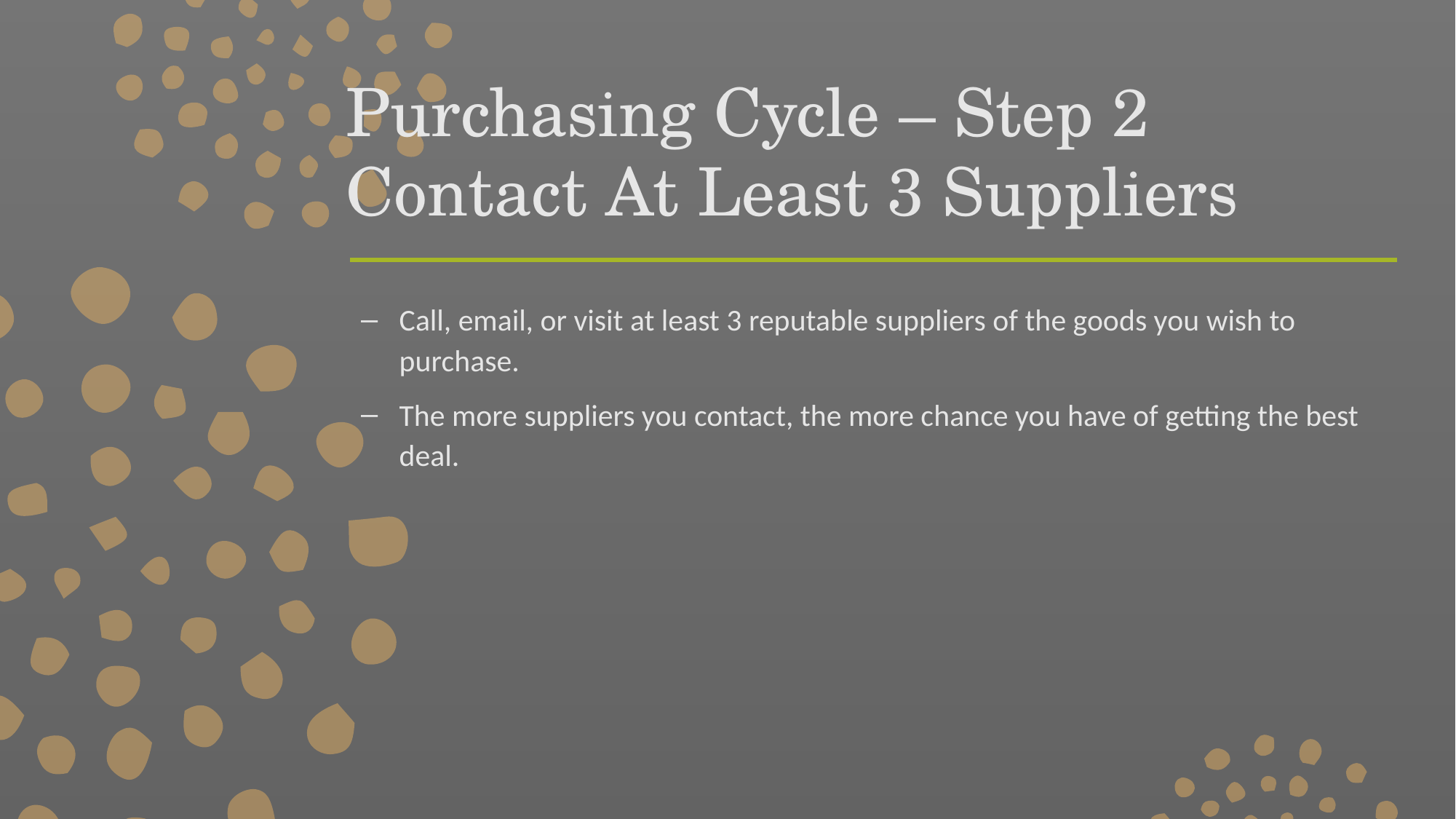

# Purchasing Cycle – Step 2 Contact At Least 3 Suppliers
Call, email, or visit at least 3 reputable suppliers of the goods you wish to purchase.
The more suppliers you contact, the more chance you have of getting the best deal.